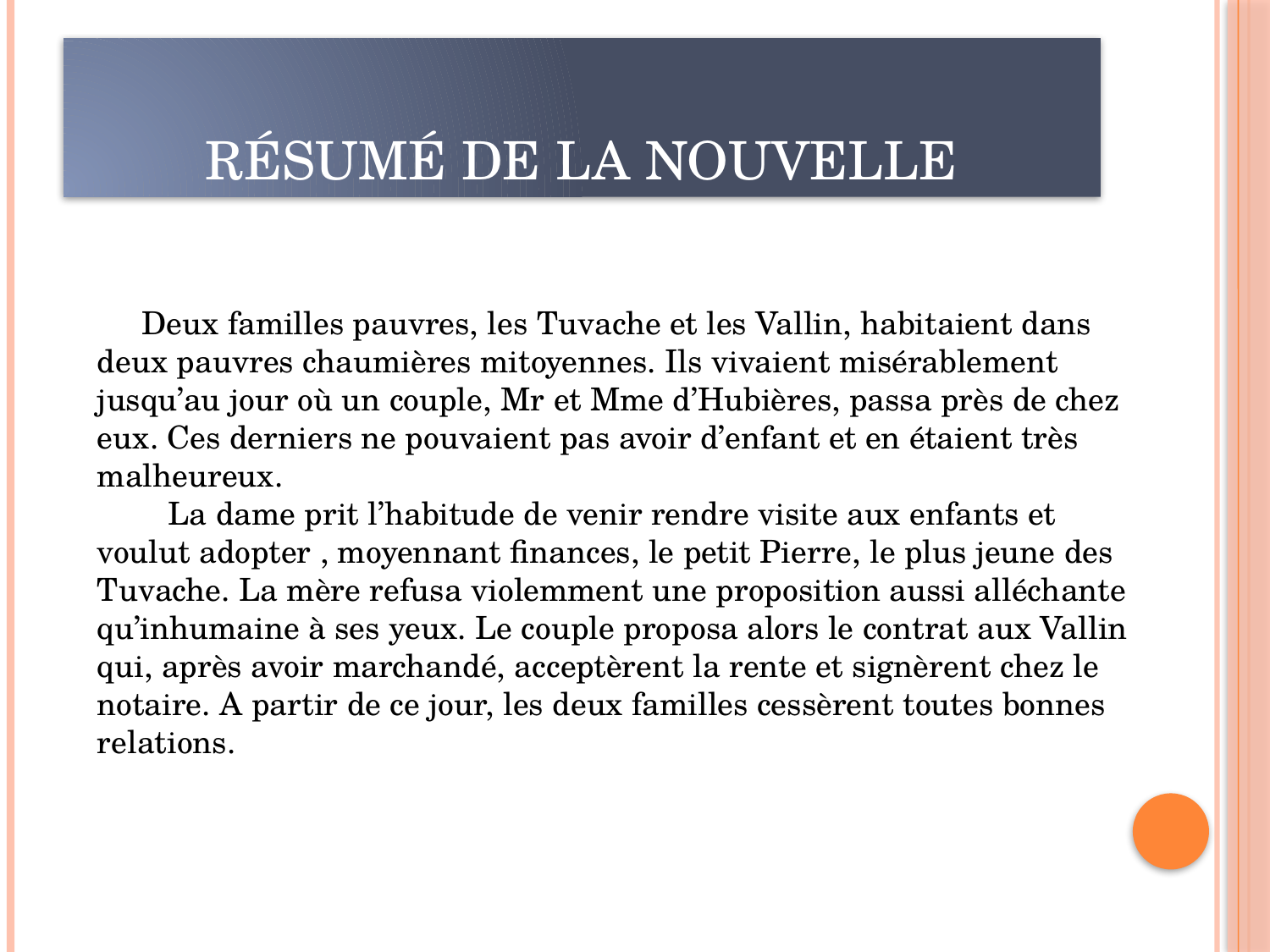

# Résumé de la nouvelle
     Deux familles pauvres, les Tuvache et les Vallin, habitaient dans deux pauvres chaumières mitoyennes. Ils vivaient misérablement jusqu’au jour où un couple, Mr et Mme d’Hubières, passa près de chez eux. Ces derniers ne pouvaient pas avoir d’enfant et en étaient très malheureux.
        La dame prit l’habitude de venir rendre visite aux enfants et voulut adopter , moyennant finances, le petit Pierre, le plus jeune des Tuvache. La mère refusa violemment une proposition aussi alléchante qu’inhumaine à ses yeux. Le couple proposa alors le contrat aux Vallin qui, après avoir marchandé, acceptèrent la rente et signèrent chez le notaire. A partir de ce jour, les deux familles cessèrent toutes bonnes relations.